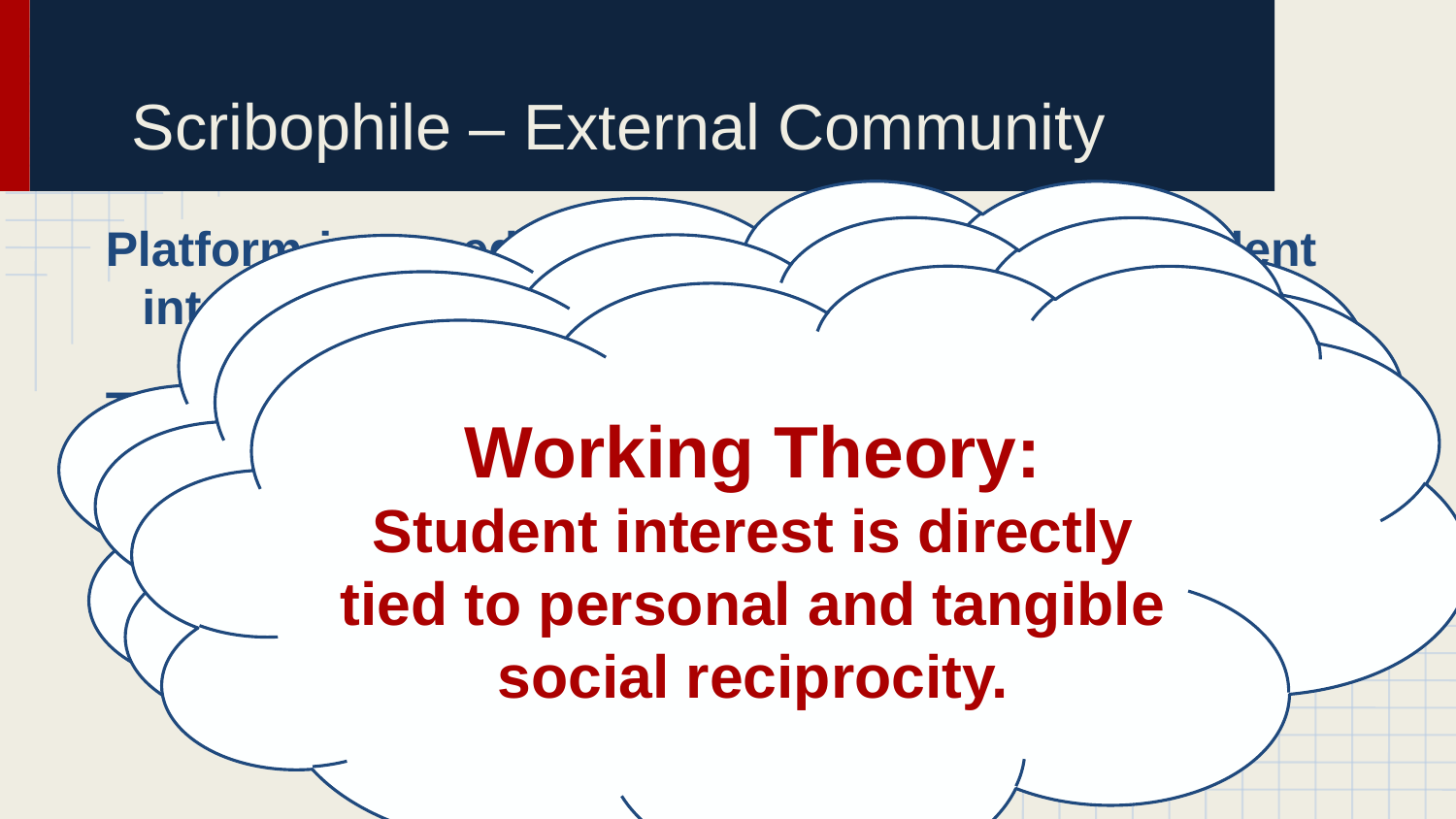

# Scribophile – External Community
“Lesson”
Technology adoption varies by student goals and experience.  Instructors control neither.
Platform-imposed limitations led to a loss of student interest.

Two participants truly embraced Scribophile.
They purchased monthly memberships in order to share more works online.  One used it exclusively for the final project, and the other used it not at all.

No other participants incorporated Scribophile as part of their final projects.

But everyone used Google Docs successfully…
(even those who didn’t report enjoying workshop)
Working Theory:
Student interest is directly tied to personal and tangible social reciprocity.